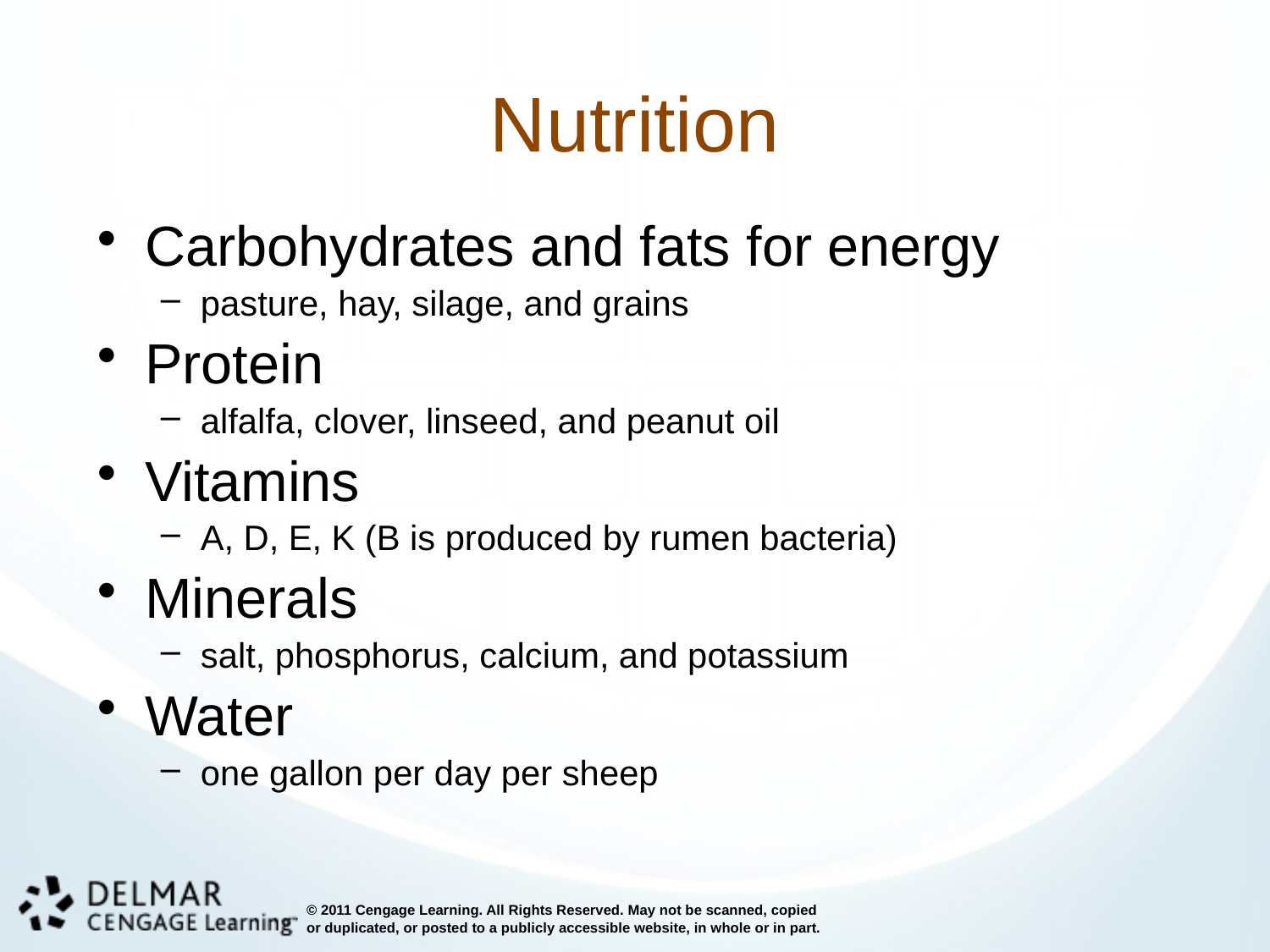

# Nutrition
Carbohydrates and fats for energy
pasture, hay, silage, and grains
Protein
alfalfa, clover, linseed, and peanut oil
Vitamins
A, D, E, K (B is produced by rumen bacteria)
Minerals
salt, phosphorus, calcium, and potassium
Water
one gallon per day per sheep